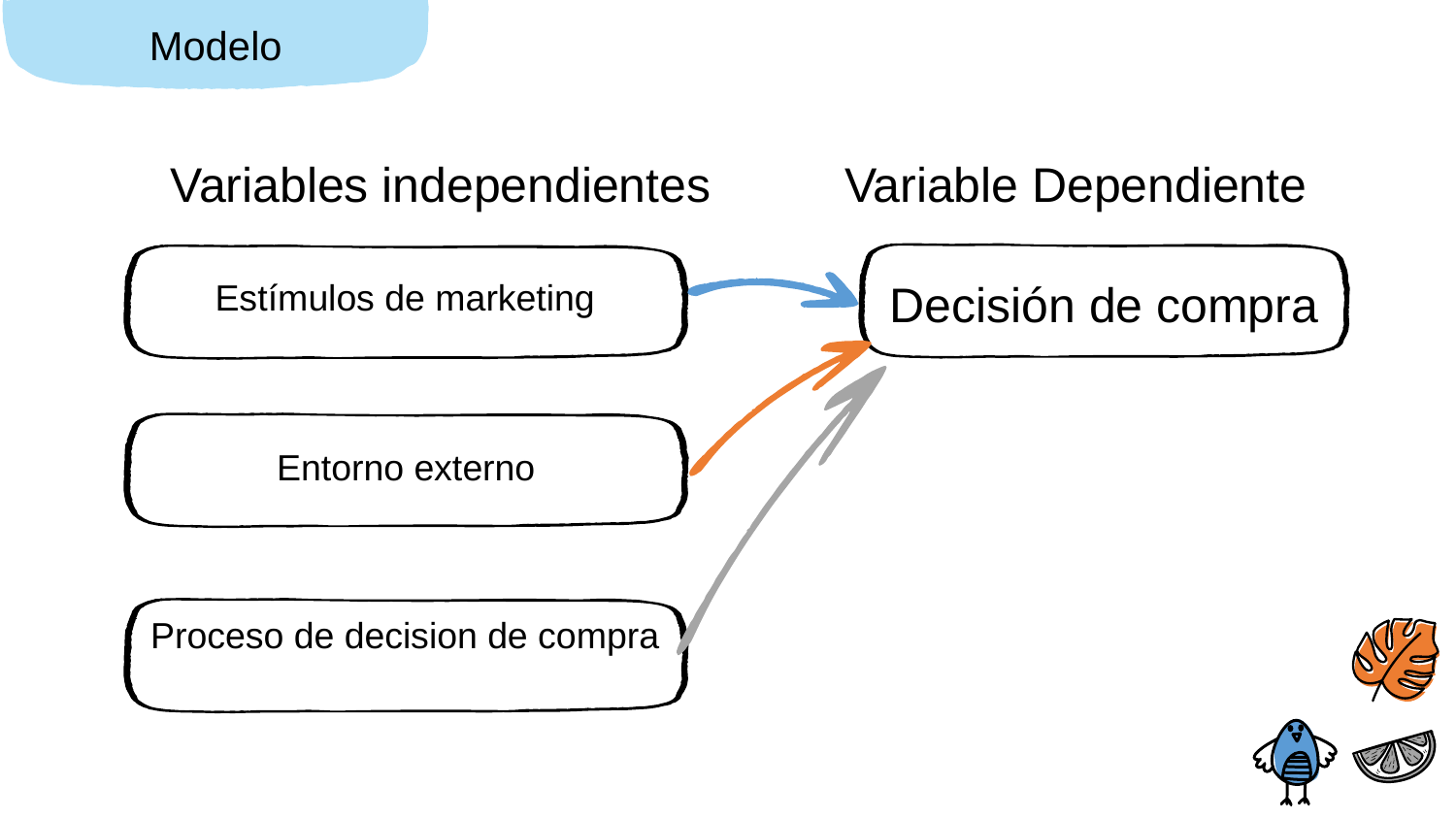

Modelo

Variables independientes
Variable Dependiente

Decisión de compra
Estímulos de marketing

Entorno externo

Proceso de decision de compra